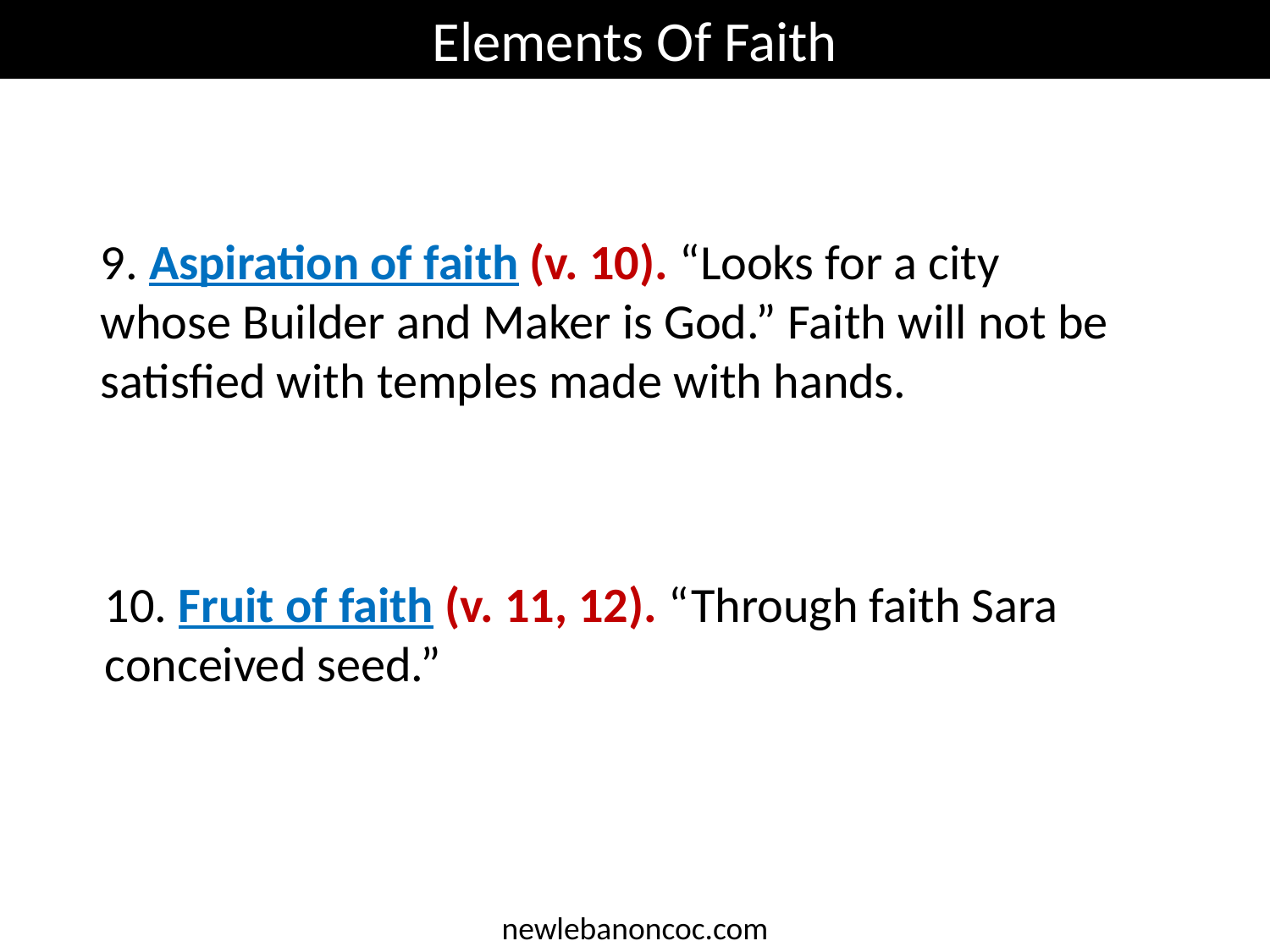

Elements Of Faith
9. Aspiration of faith (v. 10). “Looks for a city whose Builder and Maker is God.” Faith will not be satisfied with temples made with hands.
10. Fruit of faith (v. 11, 12). “Through faith Sara conceived seed.”
newlebanoncoc.com